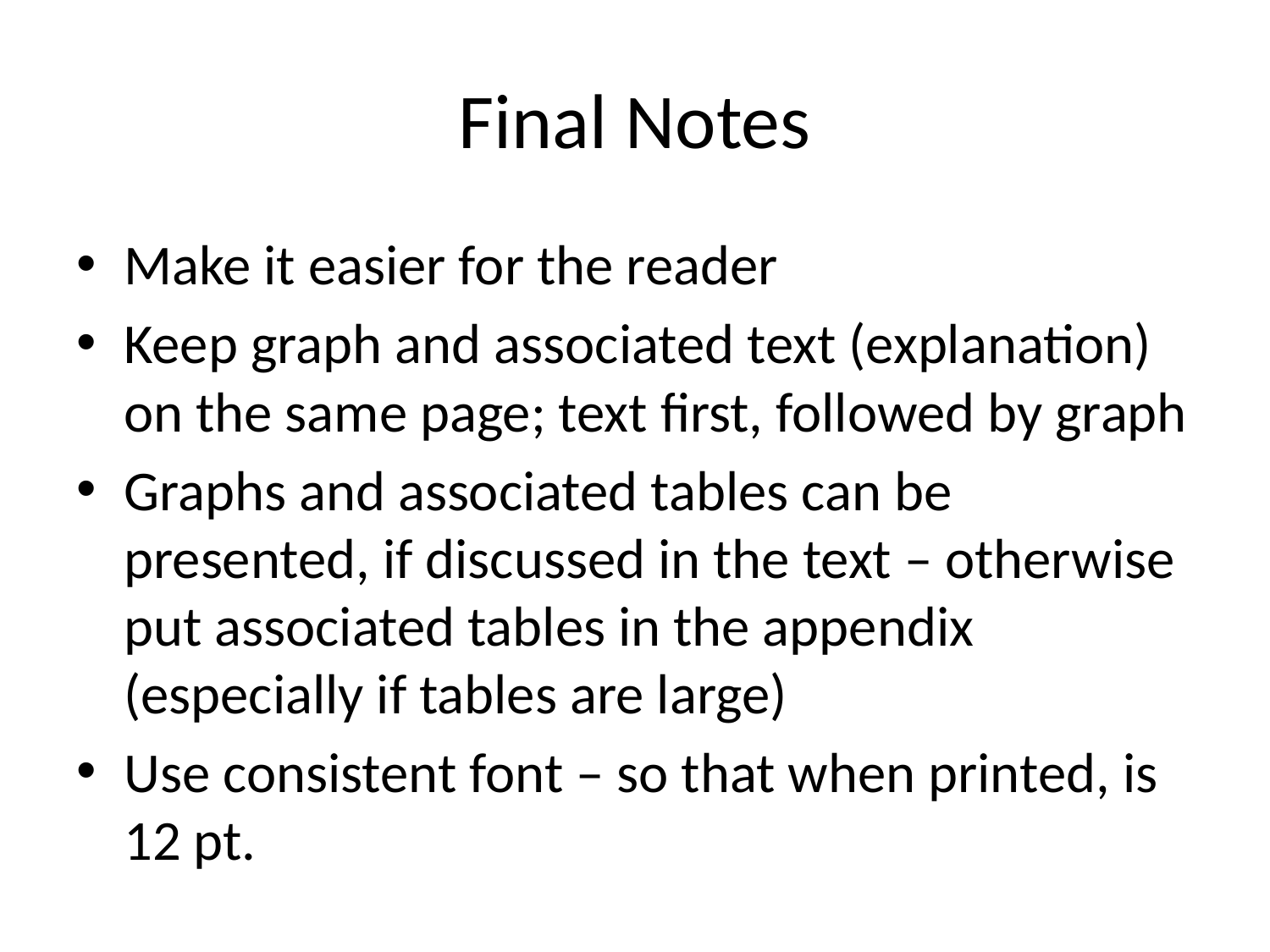

# Final Notes
Make it easier for the reader
Keep graph and associated text (explanation) on the same page; text first, followed by graph
Graphs and associated tables can be presented, if discussed in the text – otherwise put associated tables in the appendix (especially if tables are large)
Use consistent font – so that when printed, is 12 pt.